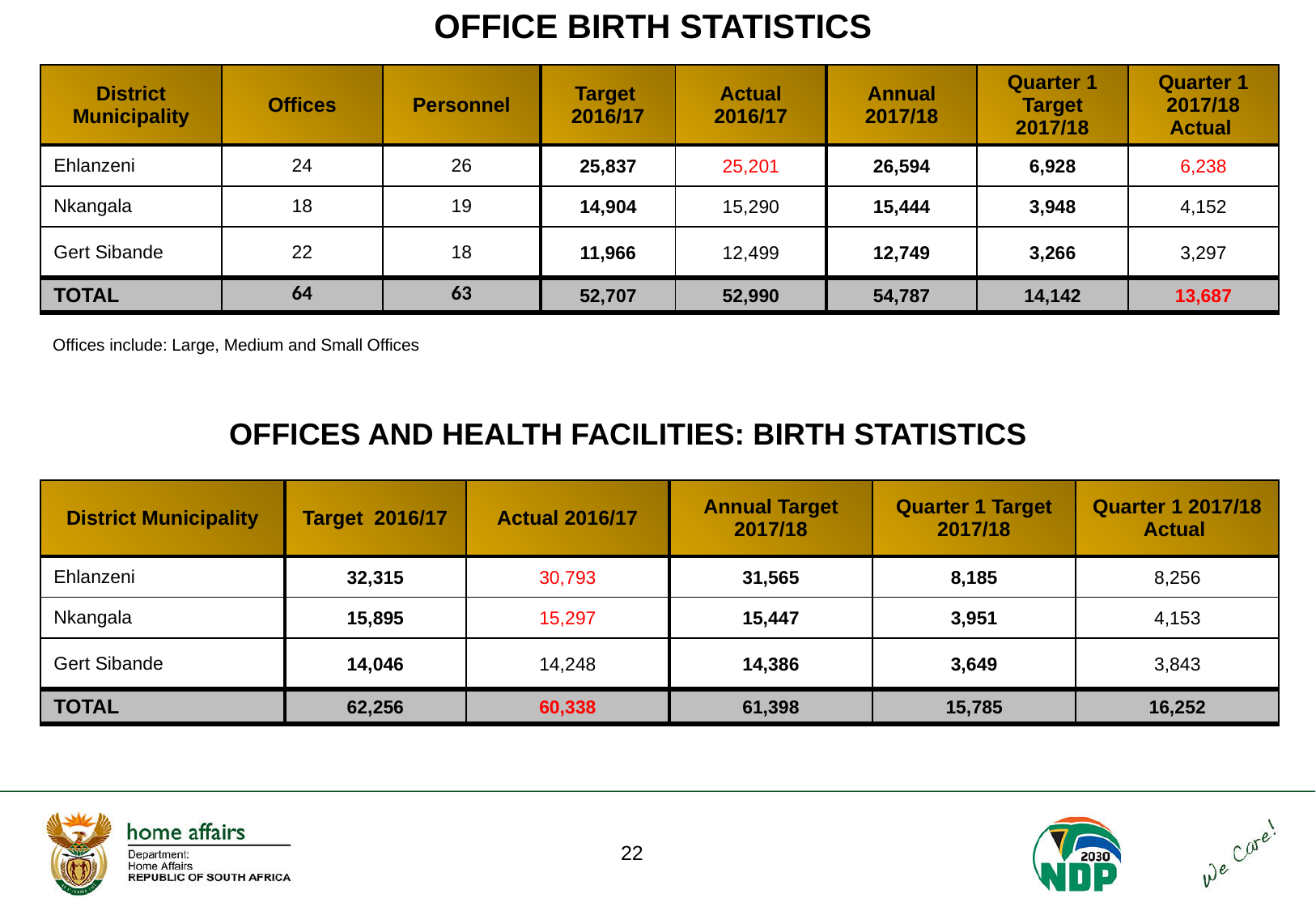

# OFFICE BIRTH STATISTICS
| District Municipality | Offices | Personnel | Target 2016/17 | Actual 2016/17 | Annual 2017/18 | Quarter 1 Target 2017/18 | Quarter 1 2017/18 Actual |
| --- | --- | --- | --- | --- | --- | --- | --- |
| Ehlanzeni | 24 | 26 | 25,837 | 25,201 | 26,594 | 6,928 | 6,238 |
| Nkangala | 18 | 19 | 14,904 | 15,290 | 15,444 | 3,948 | 4,152 |
| Gert Sibande | 22 | 18 | 11,966 | 12,499 | 12,749 | 3,266 | 3,297 |
| TOTAL | 64 | 63 | 52,707 | 52,990 | 54,787 | 14,142 | 13,687 |
Offices include: Large, Medium and Small Offices
OFFICES AND HEALTH FACILITIES: BIRTH STATISTICS
| District Municipality | Target 2016/17 | Actual 2016/17 | Annual Target 2017/18 | Quarter 1 Target 2017/18 | Quarter 1 2017/18 Actual |
| --- | --- | --- | --- | --- | --- |
| Ehlanzeni | 32,315 | 30,793 | 31,565 | 8,185 | 8,256 |
| Nkangala | 15,895 | 15,297 | 15,447 | 3,951 | 4,153 |
| Gert Sibande | 14,046 | 14,248 | 14,386 | 3,649 | 3,843 |
| TOTAL | 62,256 | 60,338 | 61,398 | 15,785 | 16,252 |
22